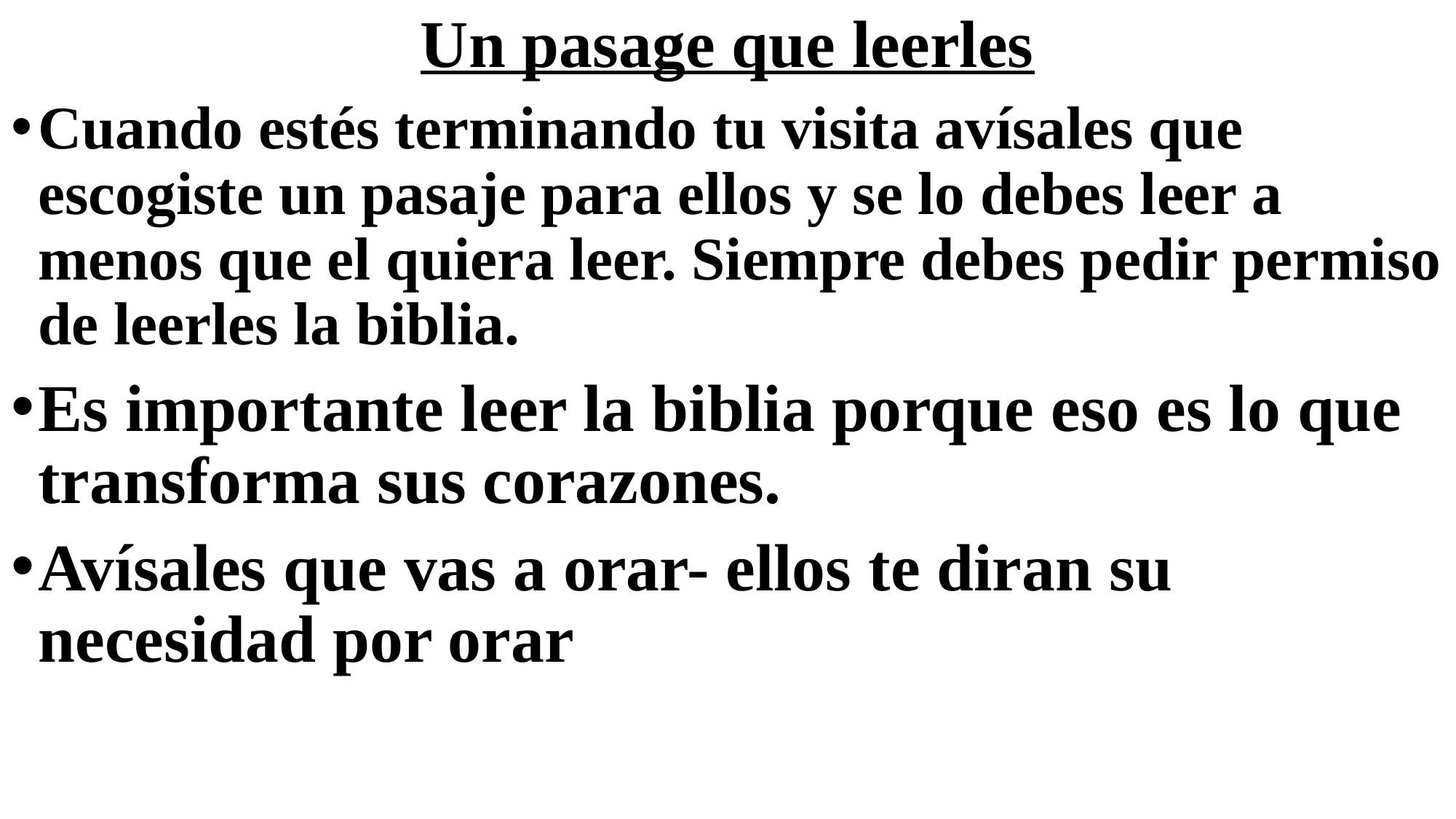

# Un pasage que leerles
Cuando estés terminando tu visita avísales que escogiste un pasaje para ellos y se lo debes leer a menos que el quiera leer. Siempre debes pedir permiso de leerles la biblia.
Es importante leer la biblia porque eso es lo que transforma sus corazones.
Avísales que vas a orar- ellos te diran su necesidad por orar